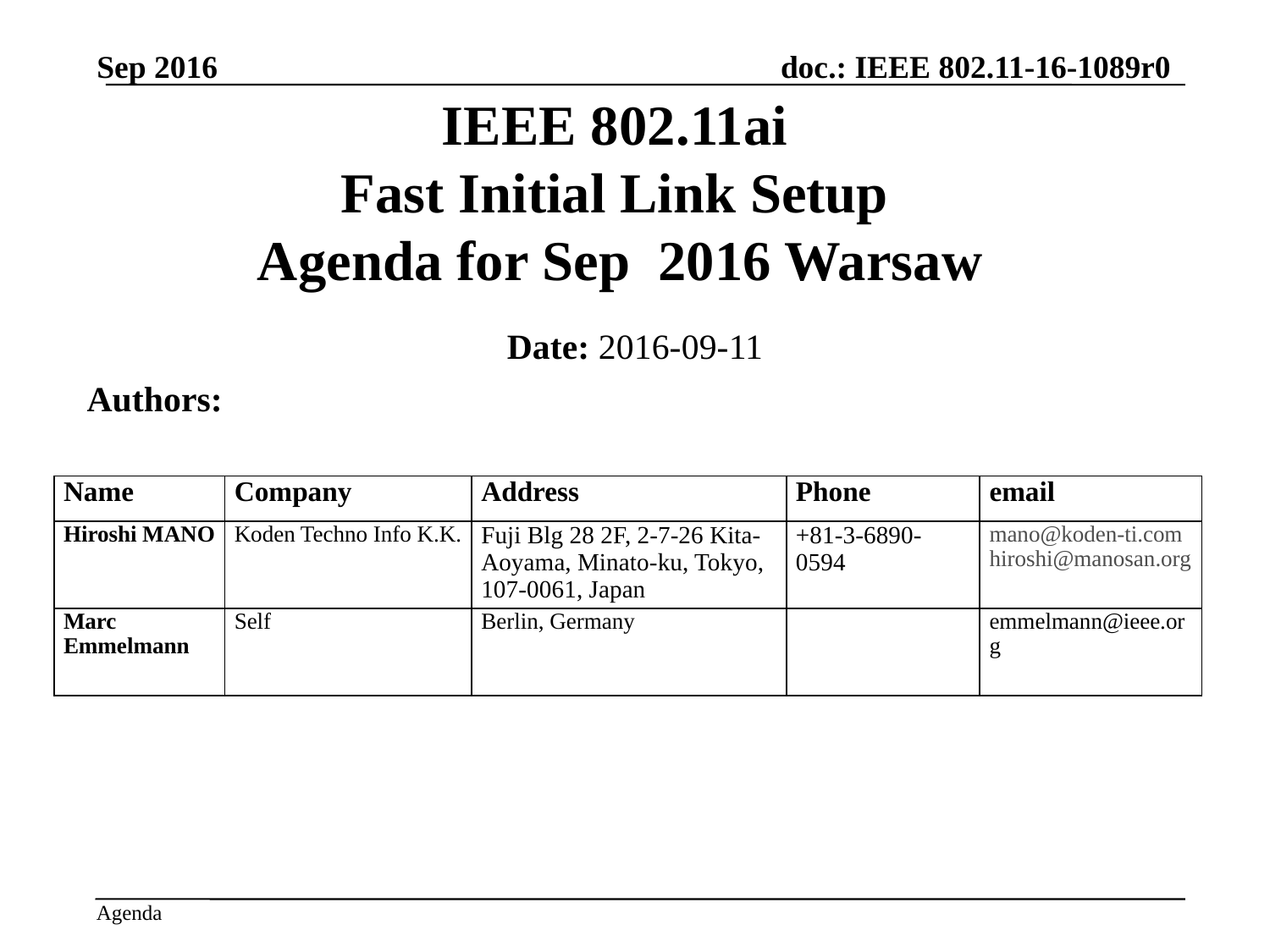

Sep 2016
# IEEE 802.11ai Fast Initial Link Setup Agenda for Sep  2016 Warsaw
Date: 2016-09-11
Authors:
| Name | Company | Address | Phone | email |
| --- | --- | --- | --- | --- |
| Hiroshi MANO | Koden Techno Info K.K. | Fuji Blg 28 2F, 2-7-26 Kita-Aoyama, Minato-ku, Tokyo, 107-0061, Japan | +81-3-6890-0594 | mano@koden-ti.com hiroshi@manosan.org |
| Marc Emmelmann | Self | Berlin, Germany |  | emmelmann@ieee.org |